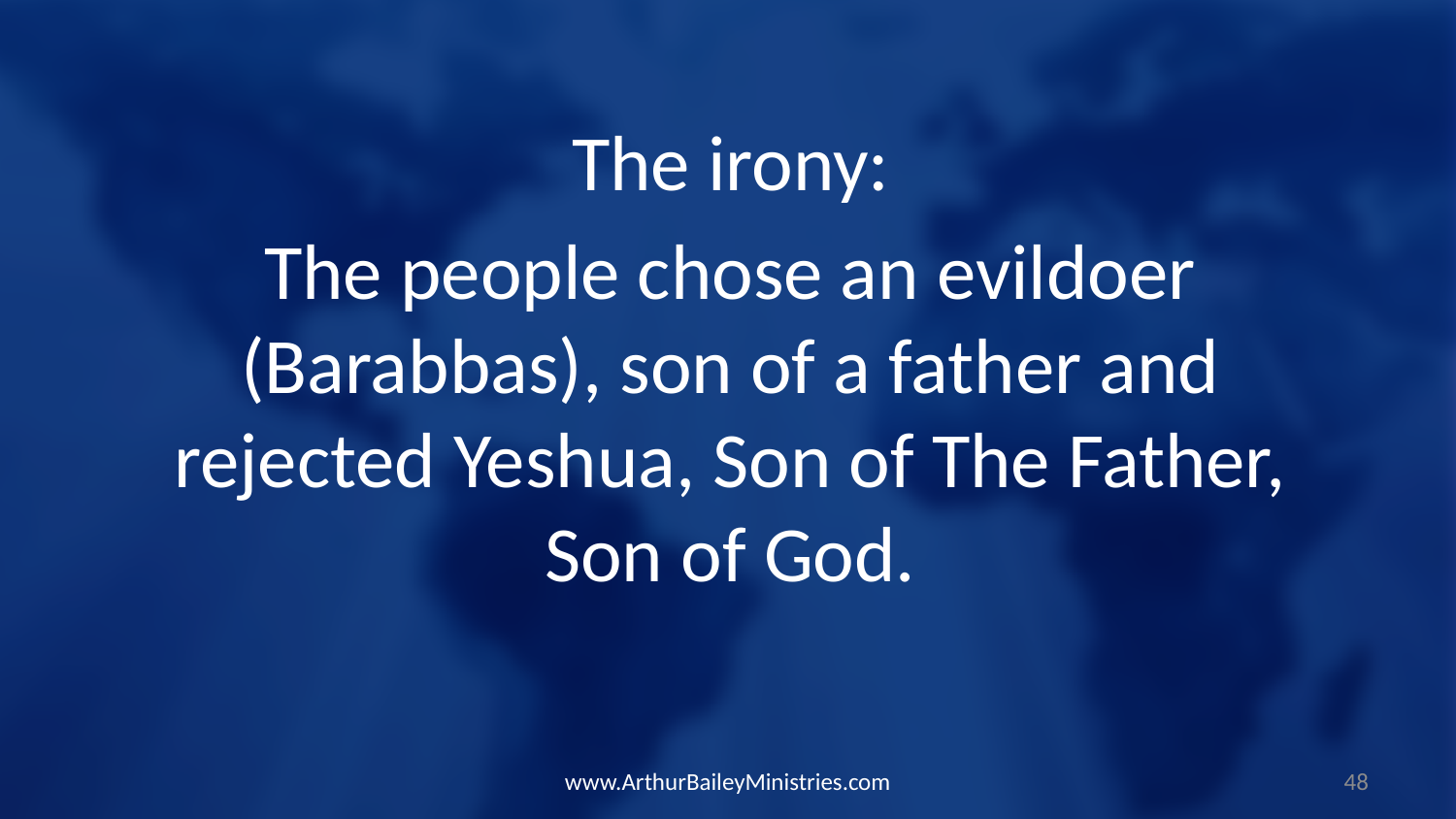

The irony:
The people chose an evildoer (Barabbas), son of a father and rejected Yeshua, Son of The Father, Son of God.

www.ArthurBaileyMinistries.com
48